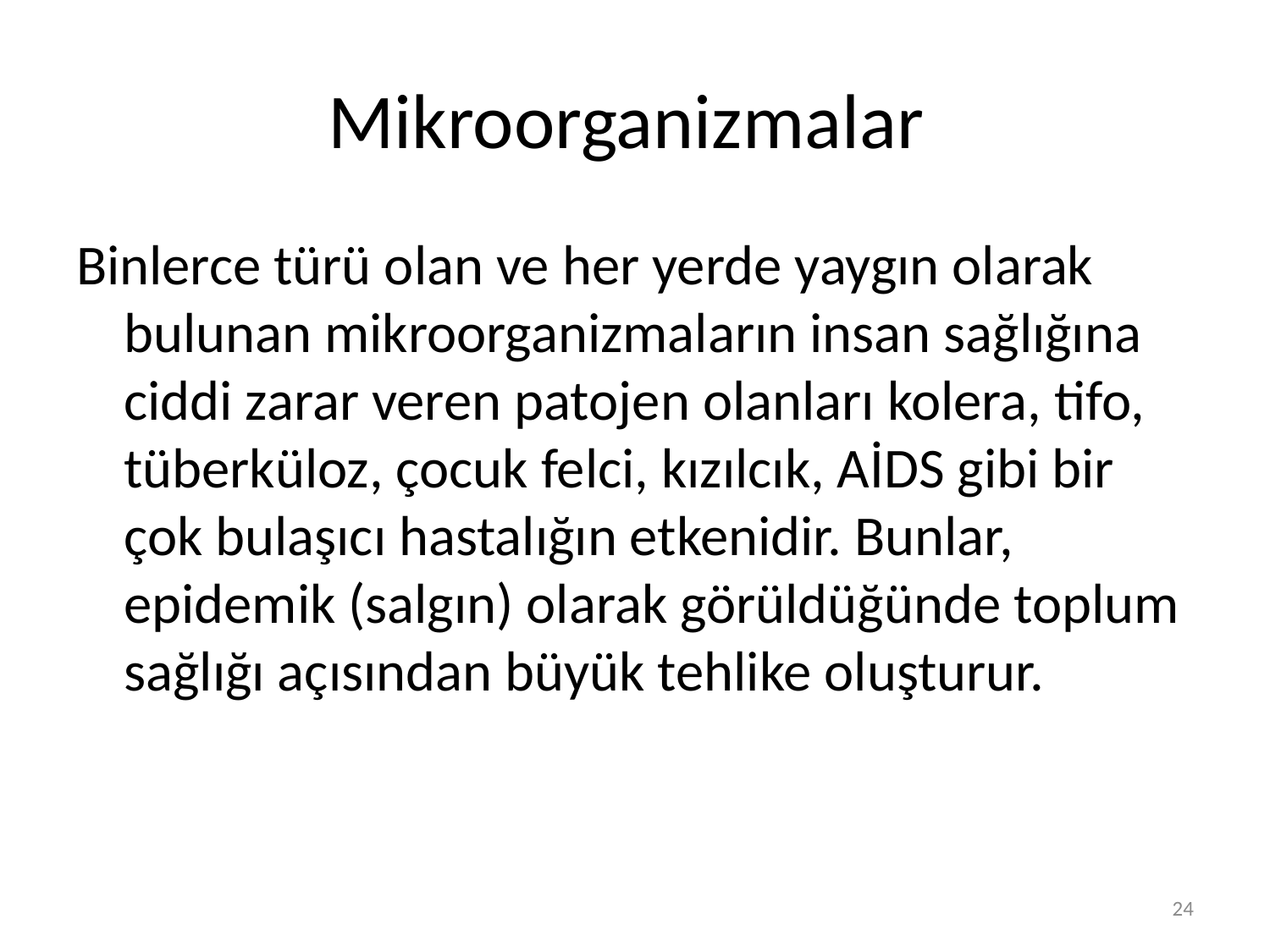

# Mikroorganizmalar
Binlerce türü olan ve her yerde yaygın olarak bulunan mikroorganizmaların insan sağlığına ciddi zarar veren patojen olanları kolera, tifo, tüberküloz, çocuk felci, kızılcık, AİDS gibi bir çok bulaşıcı hastalığın etkenidir. Bunlar, epidemik (salgın) olarak görüldüğünde toplum sağlığı açısından büyük tehlike oluşturur.
24